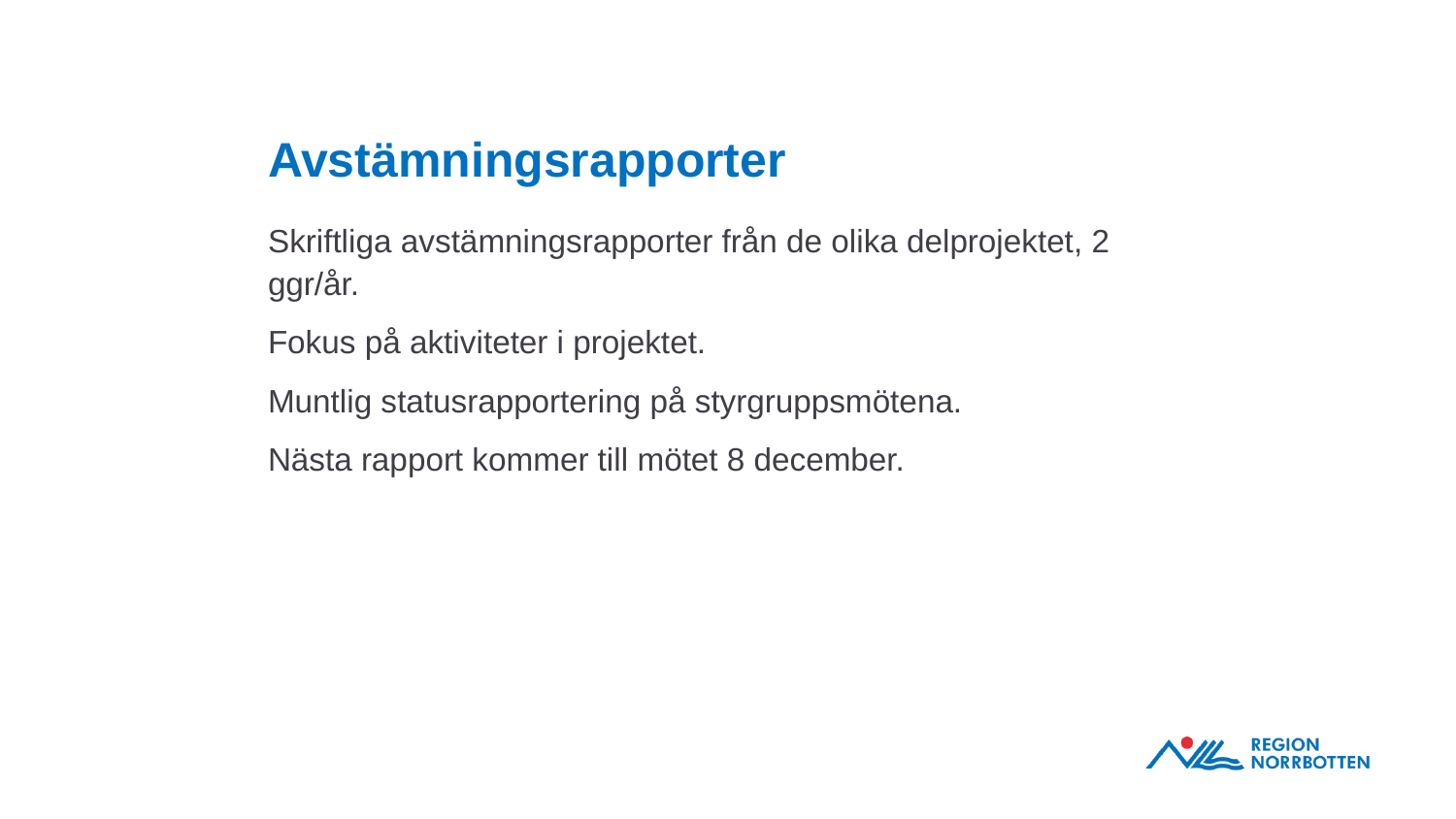

# Avstämningsrapporter
Skriftliga avstämningsrapporter från de olika delprojektet, 2 ggr/år.
Fokus på aktiviteter i projektet.
Muntlig statusrapportering på styrgruppsmötena.
Nästa rapport kommer till mötet 8 december.